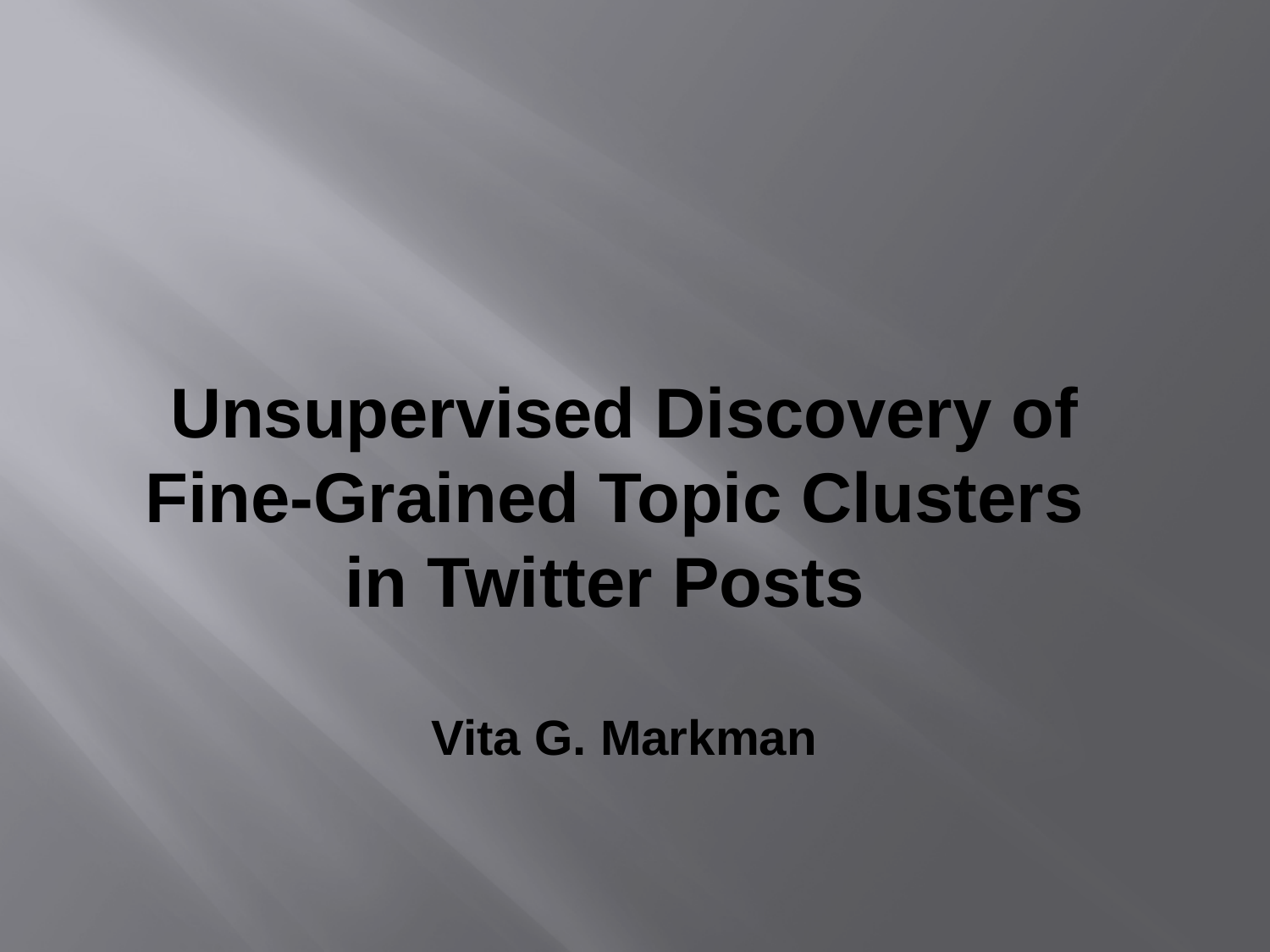

Unsupervised Discovery of Fine-Grained Topic Clusters
in Twitter Posts
Vita G. Markman